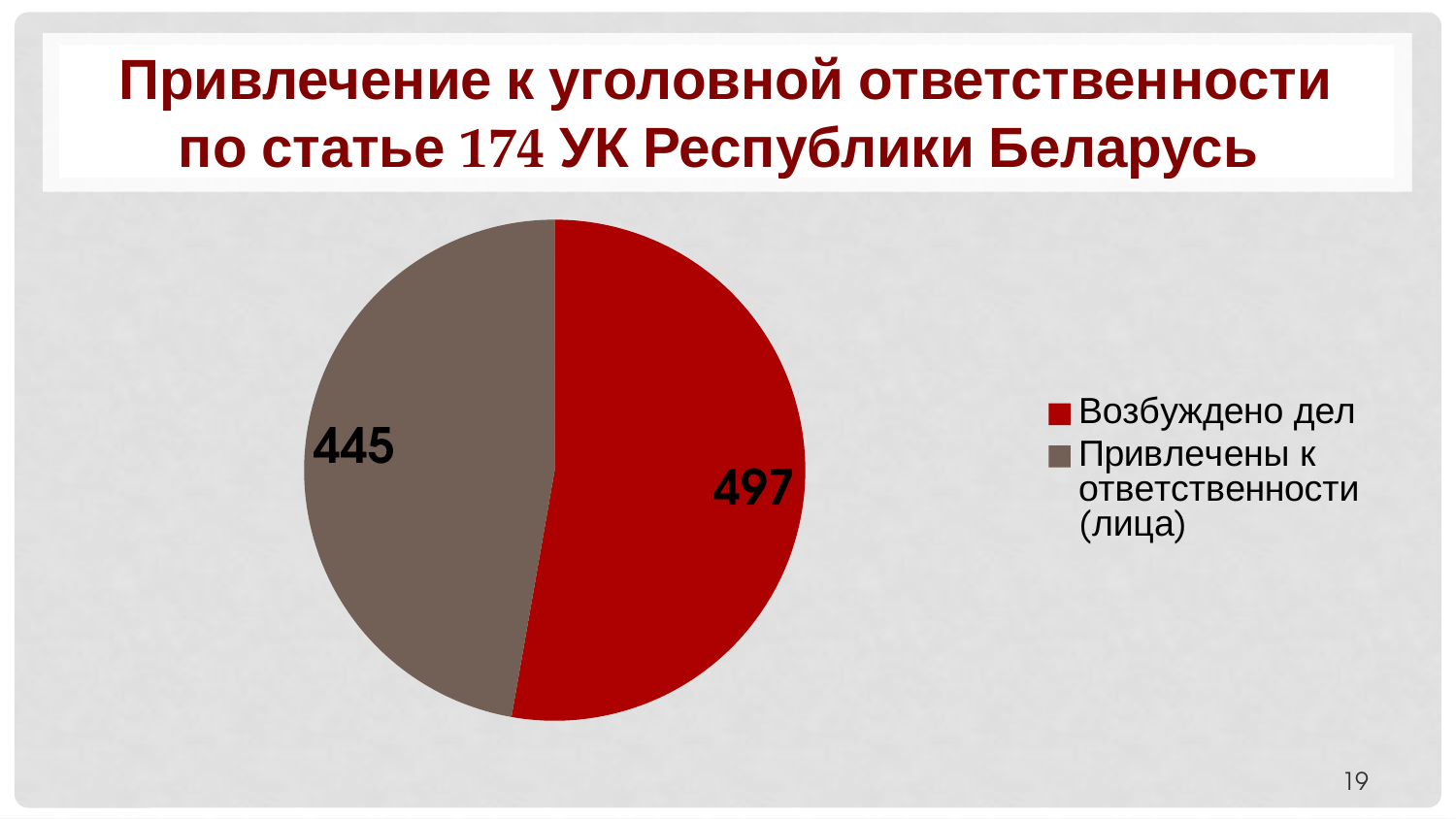

# Привлечение к уголовной ответственности по статье 174 УК Республики Беларусь

### Chart

| Category | 2019 |
|---|---|
| Возбуждено дел | 497.0 |
| Привлечены к ответственности (лица) | 445.0 |
19